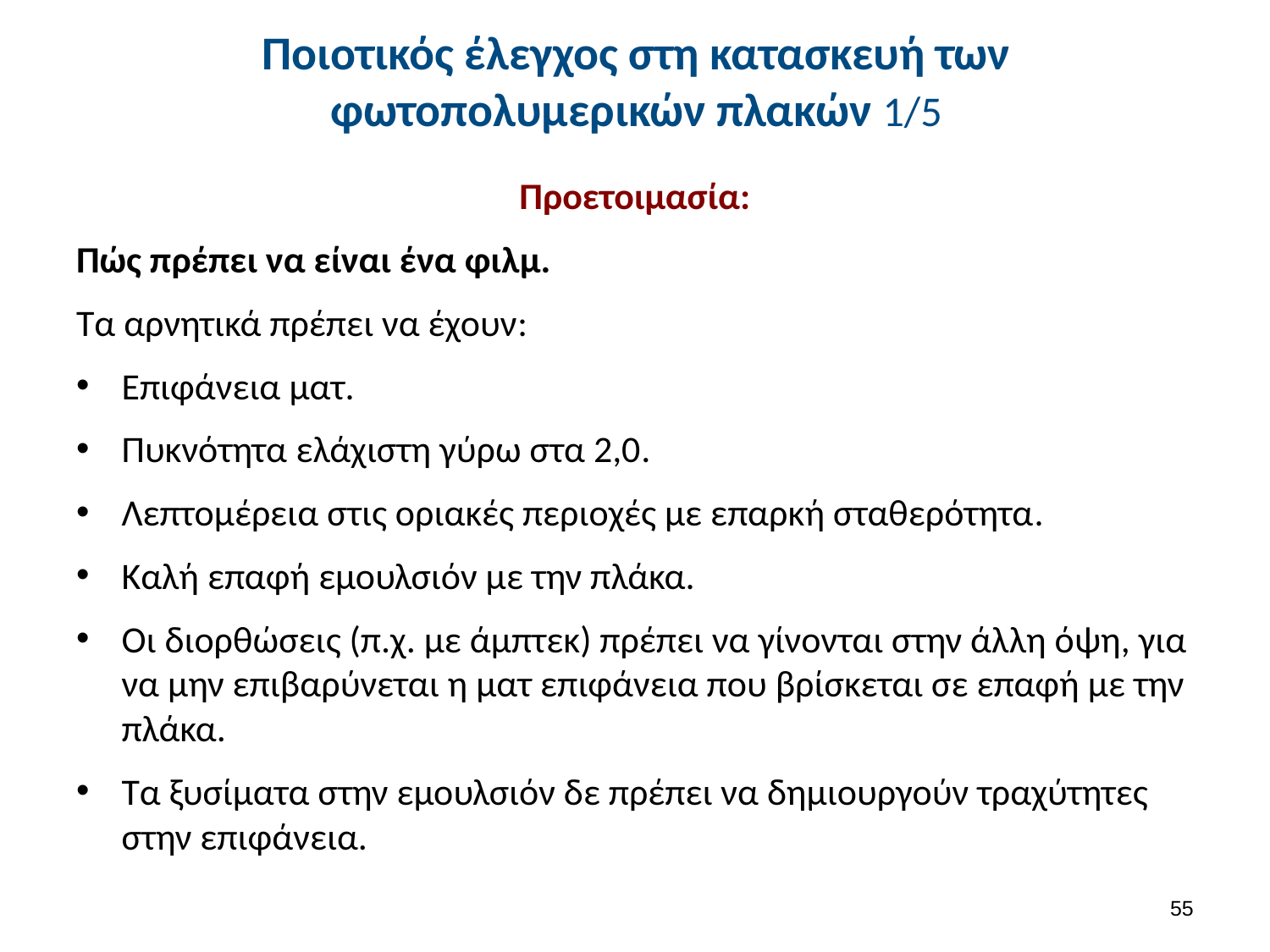

# Ποιοτικός έλεγχος στη κατασκευή των φωτοπολυμερικών πλακών 1/5
Προετοιμασία:
Πώς πρέπει να είναι ένα φιλμ.
Τα αρνητικά πρέπει να έχουν:
Επιφάνεια ματ.
Πυκνότητα ελάχιστη γύρω στα 2,0.
Λεπτομέρεια στις οριακές περιοχές με επαρκή σταθερότητα.
Καλή επαφή εμουλσιόν με την πλάκα.
Οι διορθώσεις (π.χ. με άμπτεκ) πρέπει να γίνονται στην άλλη όψη, για να μην επιβαρύνεται η ματ επιφάνεια που βρίσκεται σε επαφή με την πλάκα.
Τα ξυσίματα στην εμουλσιόν δε πρέπει να δημιουργούν τραχύτητες στην επιφάνεια.

55